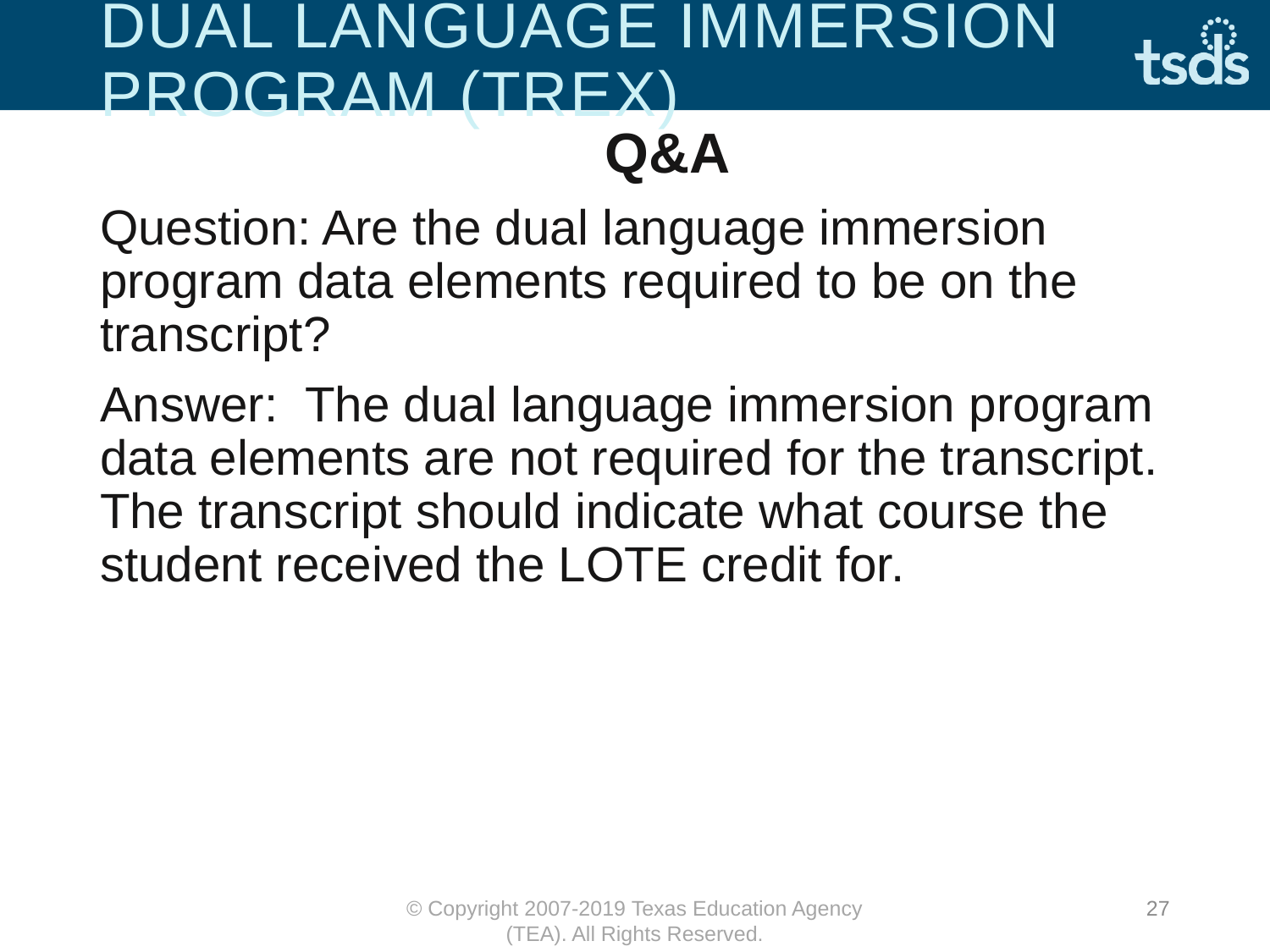

# DUAL LANGUAGE IMMERSION PROGRAM (TREx)
Q&A
Question: Are the dual language immersion program data elements required to be on the transcript?
Answer:  The dual language immersion program data elements are not required for the transcript. The transcript should indicate what course the student received the LOTE credit for.

27